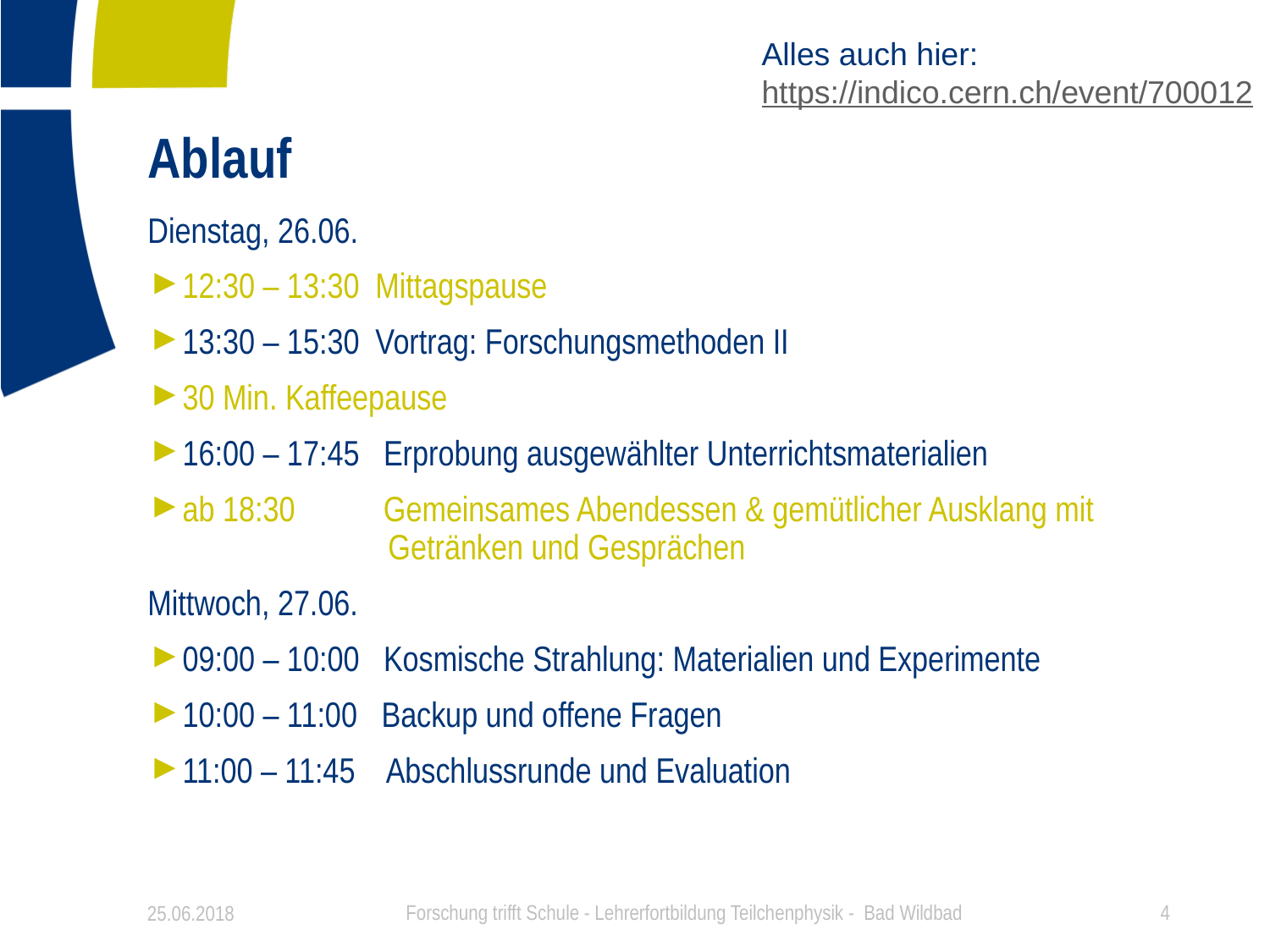

Alles auch hier:
https://indico.cern.ch/event/700012

# Ablauf
Dienstag, 26.06.
12:30 – 13:30  Mittagspause
13:30 – 15:30  Vortrag: Forschungsmethoden II
30 Min. Kaffeepause
16:00 – 17:45   Erprobung ausgewählter Unterrichtsmaterialien
ab 18:30           Gemeinsames Abendessen & gemütlicher Ausklang mit
                          Getränken und Gesprächen
Mittwoch, 27.06.
09:00 – 10:00   Kosmische Strahlung: Materialien und Experimente
10:00 – 11:00   Backup und offene Fragen
11:00 – 11:45    Abschlussrunde und Evaluation

25.06.2018
Forschung trifft Schule - Lehrerfortbildung Teilchenphysik -  Bad Wildbad
4